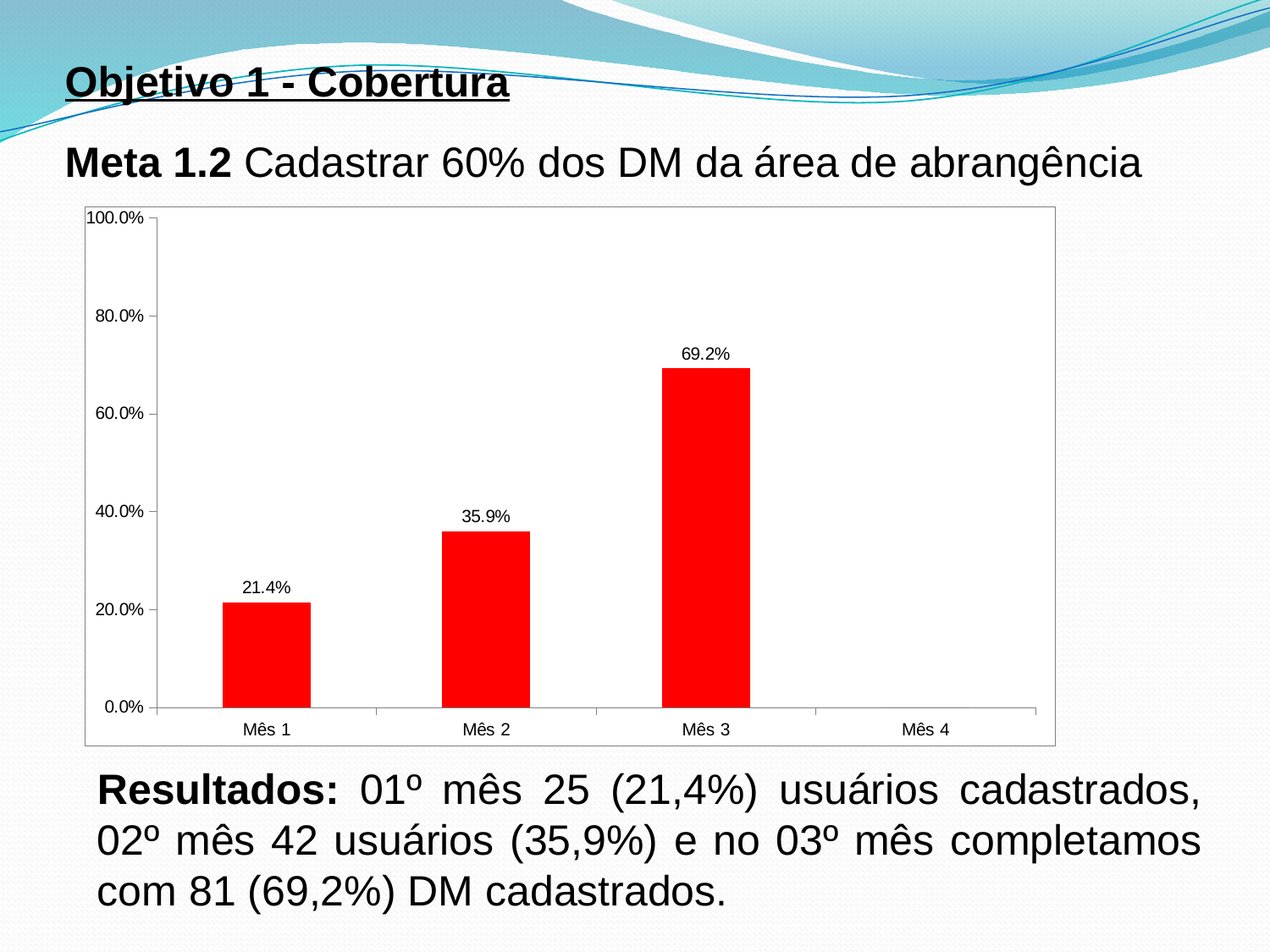

Objetivo 1 - Cobertura
# Meta 1.2 Cadastrar 60% dos DM da área de abrangência

### Chart

| Category | Cobertura do programa de atenção ao  diabético na unidade de saúde |
|---|---|
| Mês 1 | 0.2136752136752137 |
| Mês 2 | 0.35897435897435925 |
| Mês 3 | 0.6923076923076926 |
| Mês 4 | 0.0 |
Resultados: 01º mês 25 (21,4%) usuários cadastrados, 02º mês 42 usuários (35,9%) e no 03º mês completamos com 81 (69,2%) DM cadastrados.